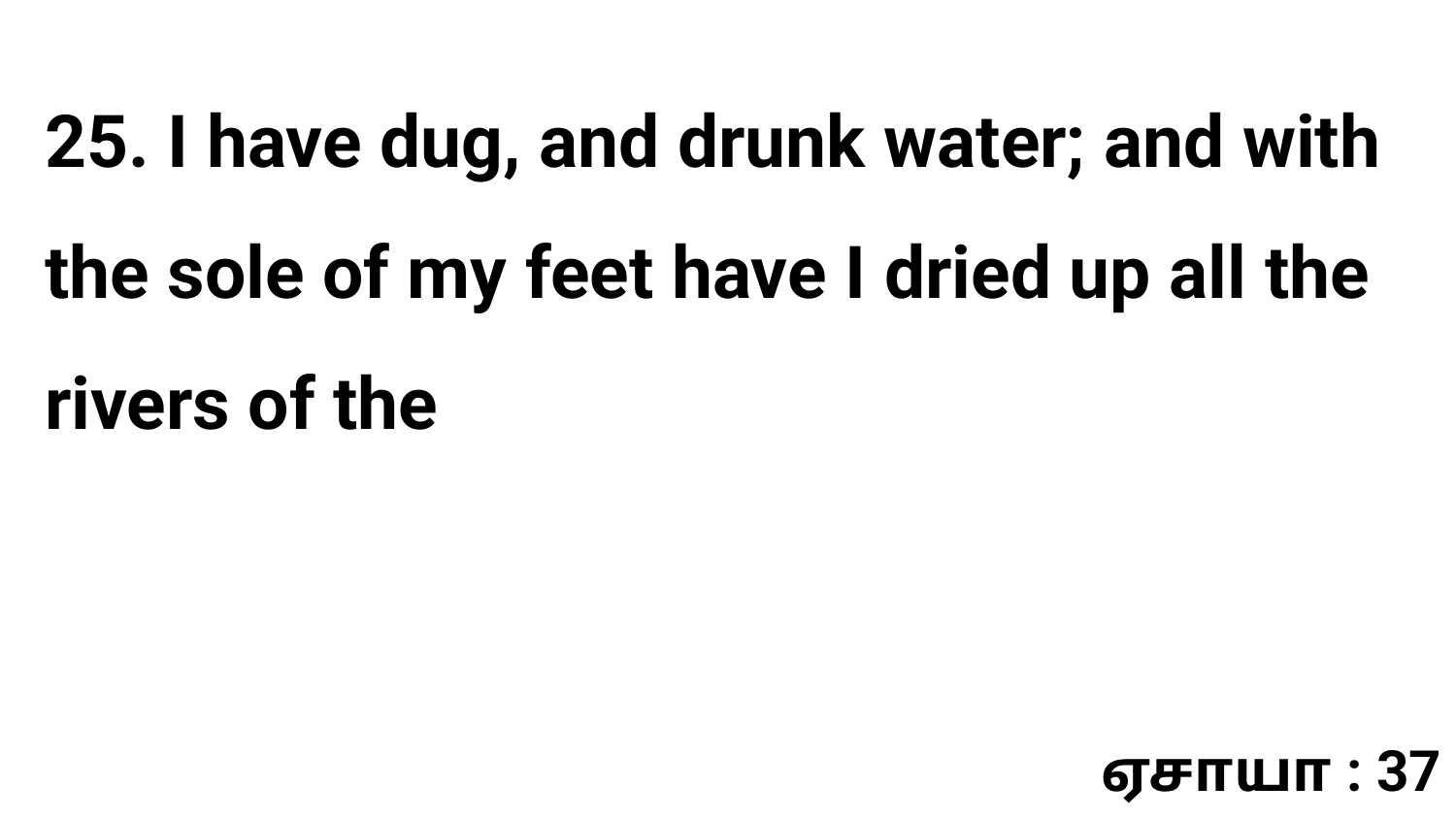

25. I have dug, and drunk water; and with the sole of my feet have I dried up all the rivers of the
ஏசாயா : 37